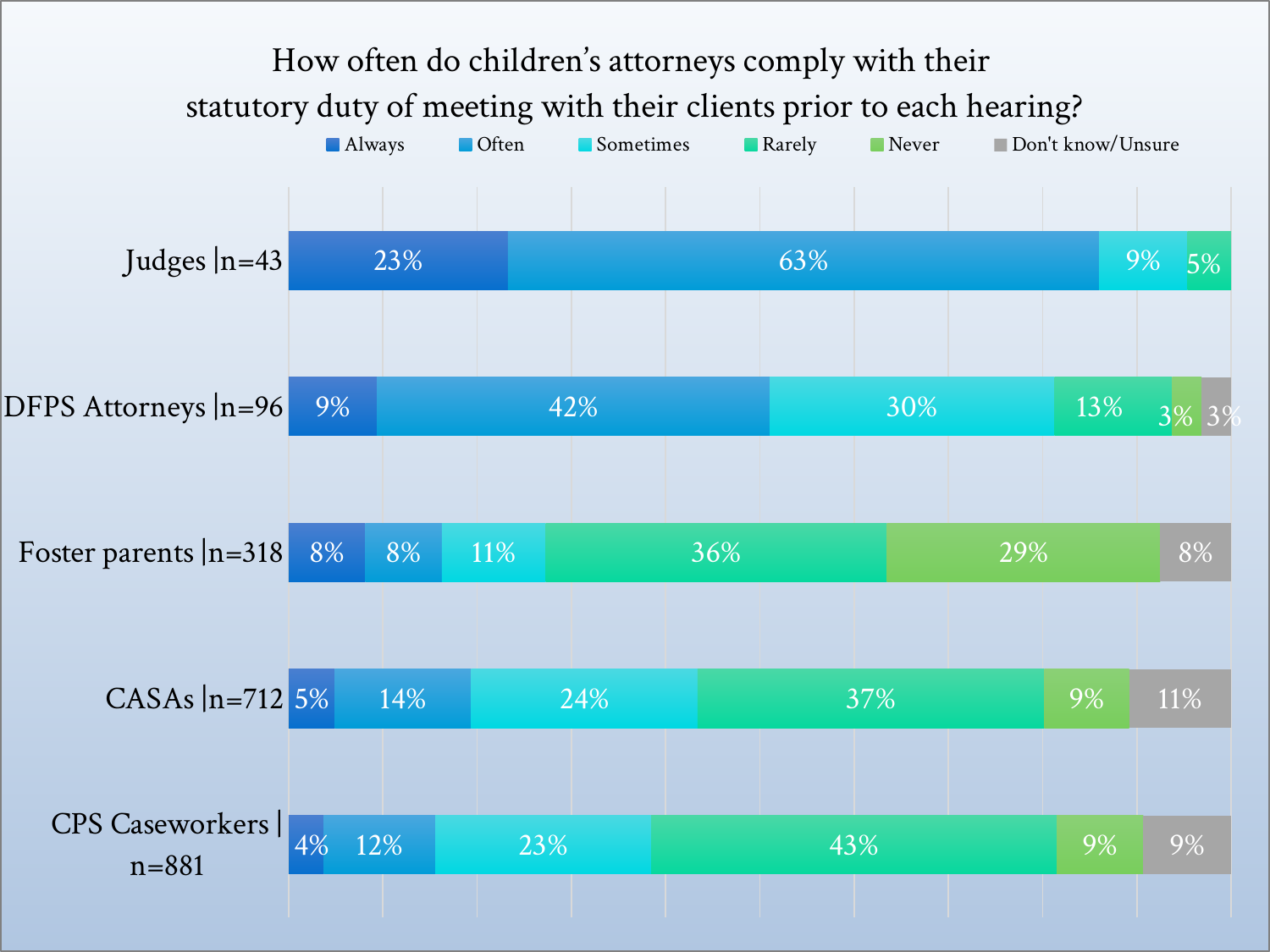

### Chart: How often do children’s attorneys comply with their statutory duty of meeting with their clients prior to each hearing?

| Category | Always | Often | Sometimes | Rarely | Never | Don't know/Unsure |
|---|---|---|---|---|---|---|
| CPS Caseworkers |n=881 | 3.745743473325766 | 11.804767309875142 | 22.92849035187287 | 43.01929625425653 | 9.194097616345061 | 9.307604994324631 |
| CASAs |n=712 | 4.915730337078652 | 14.466292134831459 | 24.01685393258427 | 36.79775280898877 | 8.98876404494382 | 10.814606741573034 |
| Foster parents |n=318 | 8.1 | 8.1 | 11.0 | 36.1 | 28.9 | 7.5 |
| DFPS Attorneys |n=96 | 9.375 | 41.66666666666667 | 30.208333333333332 | 12.5 | 3.125 | 3.125 |
| Judges |n=43 | 23.25581395348837 | 62.7906976744186 | 9.30232558139535 | 4.651162790697675 | None | None |